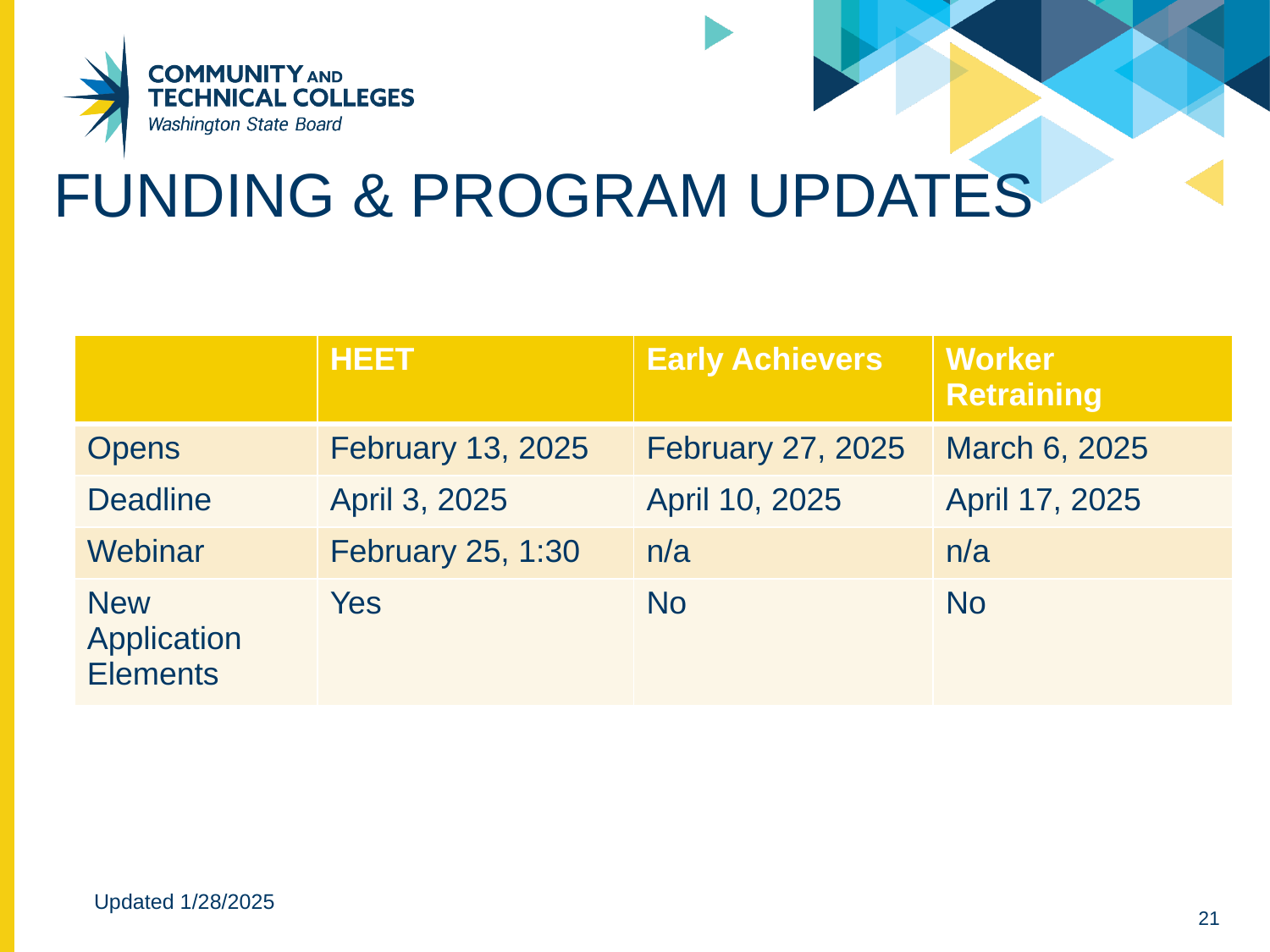

# Funding & Program Updates
|  | HEET | Early Achievers | Worker Retraining |
| --- | --- | --- | --- |
| Opens | February 13, 2025 | February 27, 2025 | March 6, 2025 |
| Deadline | April 3, 2025 | April 10, 2025 | April 17, 2025 |
| Webinar | February 25, 1:30 | n/a | n/a |
| New Application Elements | Yes | No | No |
Updated 1/28/2025
21